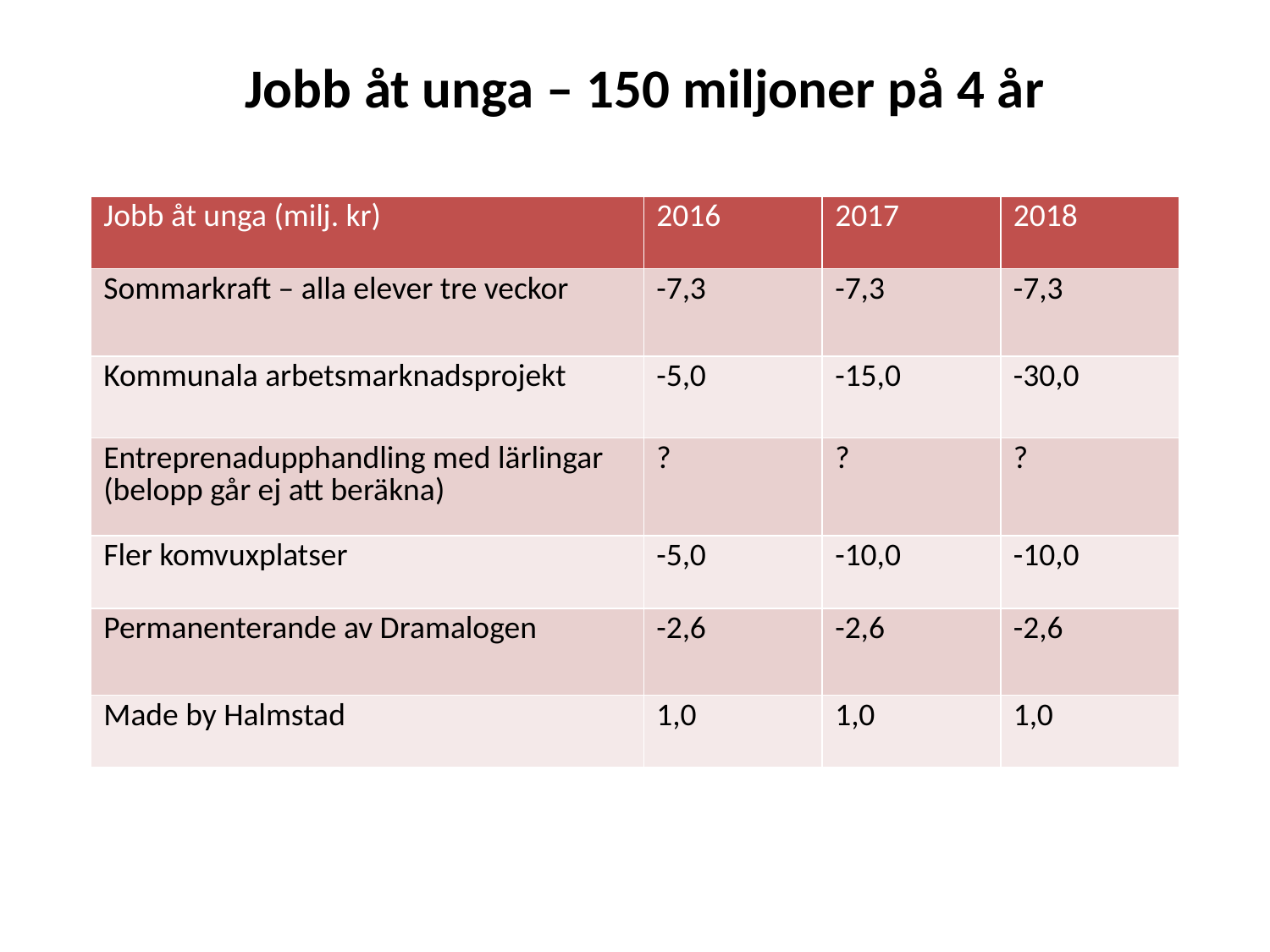

# Jobb åt unga – 150 miljoner på 4 år
| Jobb åt unga (milj. kr) | 2016 | 2017 | 2018 |
| --- | --- | --- | --- |
| Sommarkraft – alla elever tre veckor | -7,3 | -7,3 | -7,3 |
| Kommunala arbetsmarknadsprojekt | -5,0 | -15,0 | -30,0 |
| Entreprenadupphandling med lärlingar (belopp går ej att beräkna) | ? | ? | ? |
| Fler komvuxplatser | -5,0 | -10,0 | -10,0 |
| Permanenterande av Dramalogen | -2,6 | -2,6 | -2,6 |
| Made by Halmstad | 1,0 | 1,0 | 1,0 |